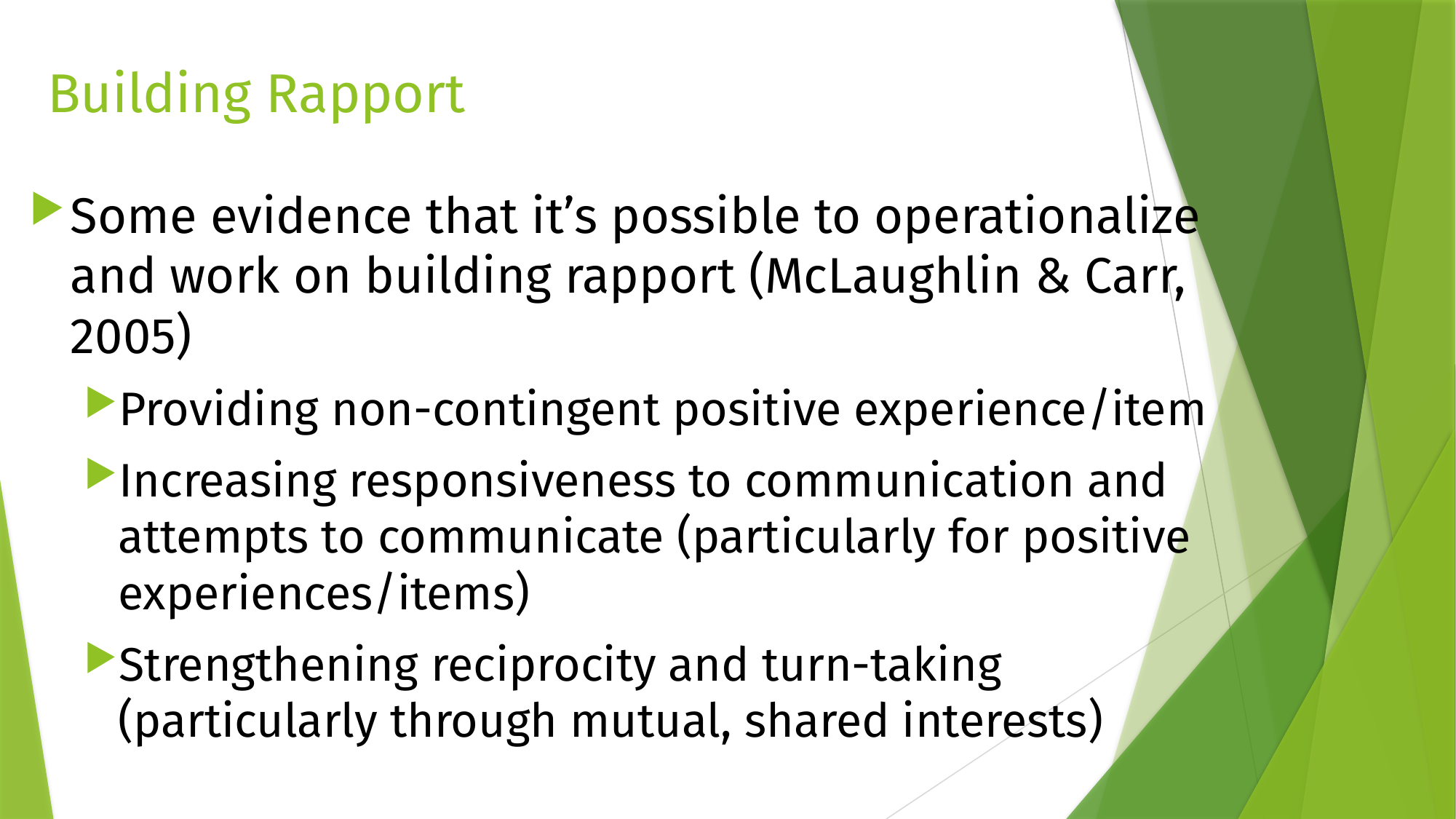

# Building Rapport
Some evidence that it’s possible to operationalize and work on building rapport (McLaughlin & Carr, 2005)
Providing non-contingent positive experience/item
Increasing responsiveness to communication and attempts to communicate (particularly for positive experiences/items)
Strengthening reciprocity and turn-taking (particularly through mutual, shared interests)